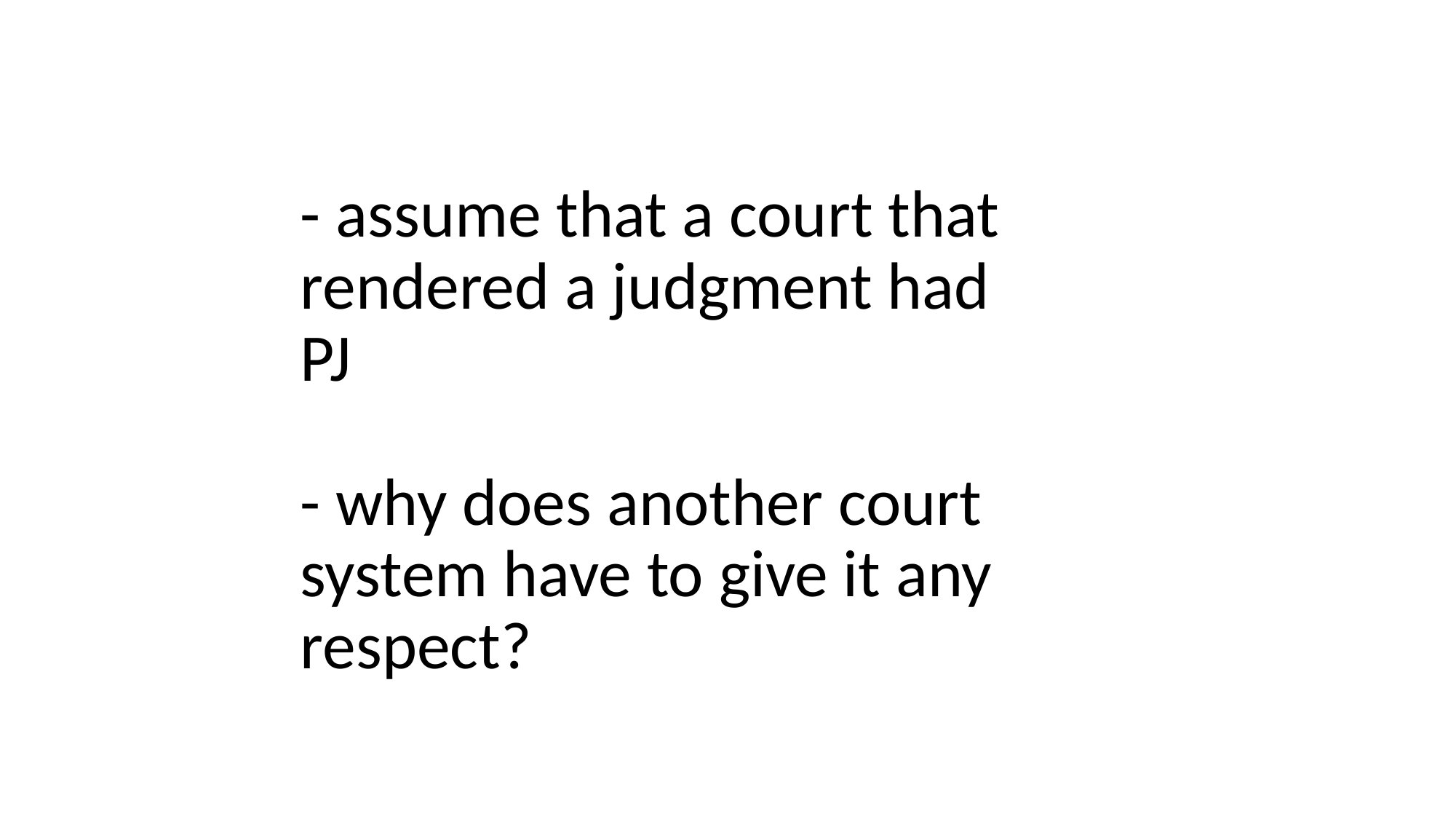

# - assume that a court that rendered a judgment had PJ - why does another court system have to give it any respect?